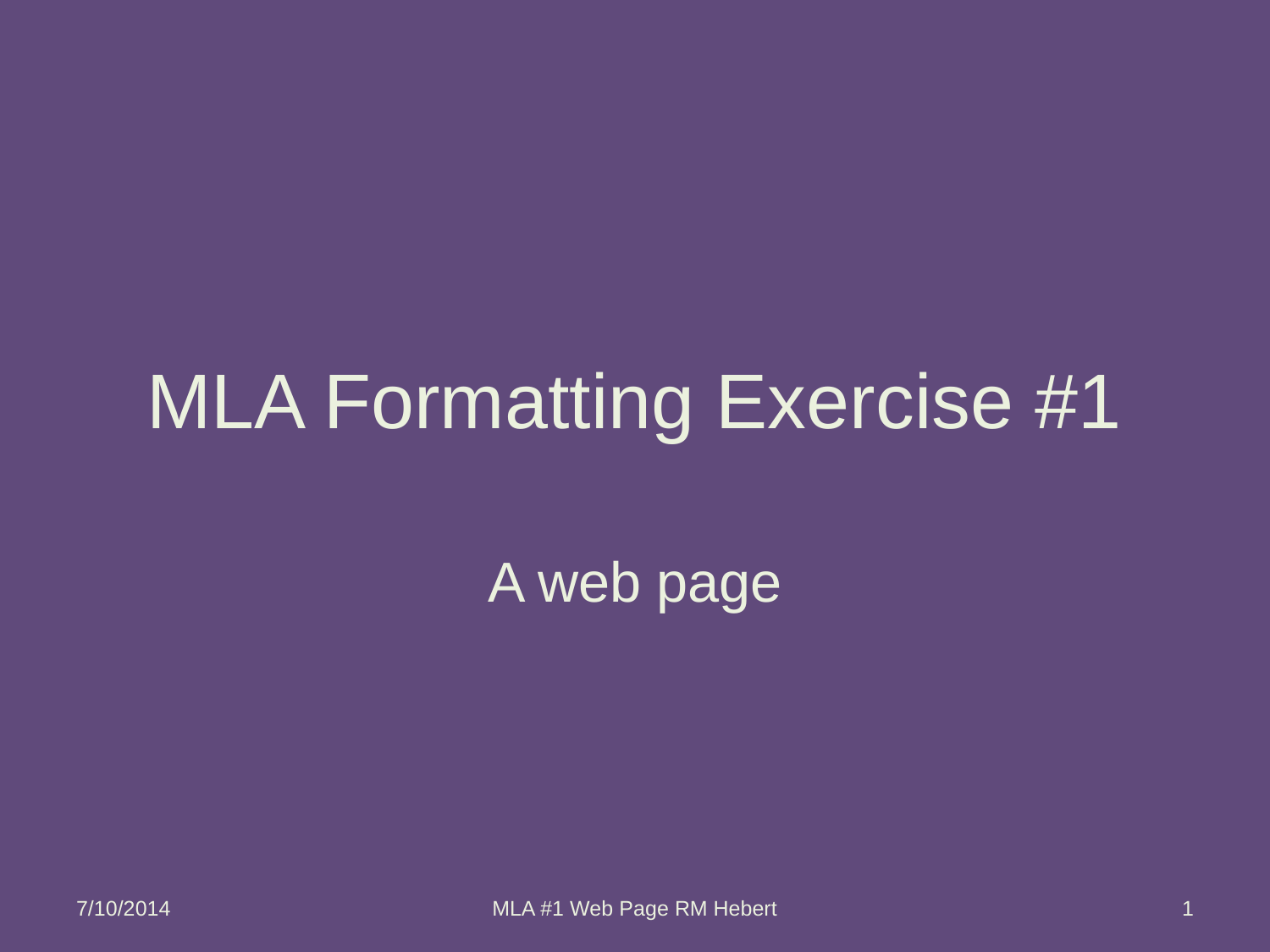

# MLA Formatting Exercise #1
A web page
7/10/2014
MLA #1 Web Page RM Hebert
1